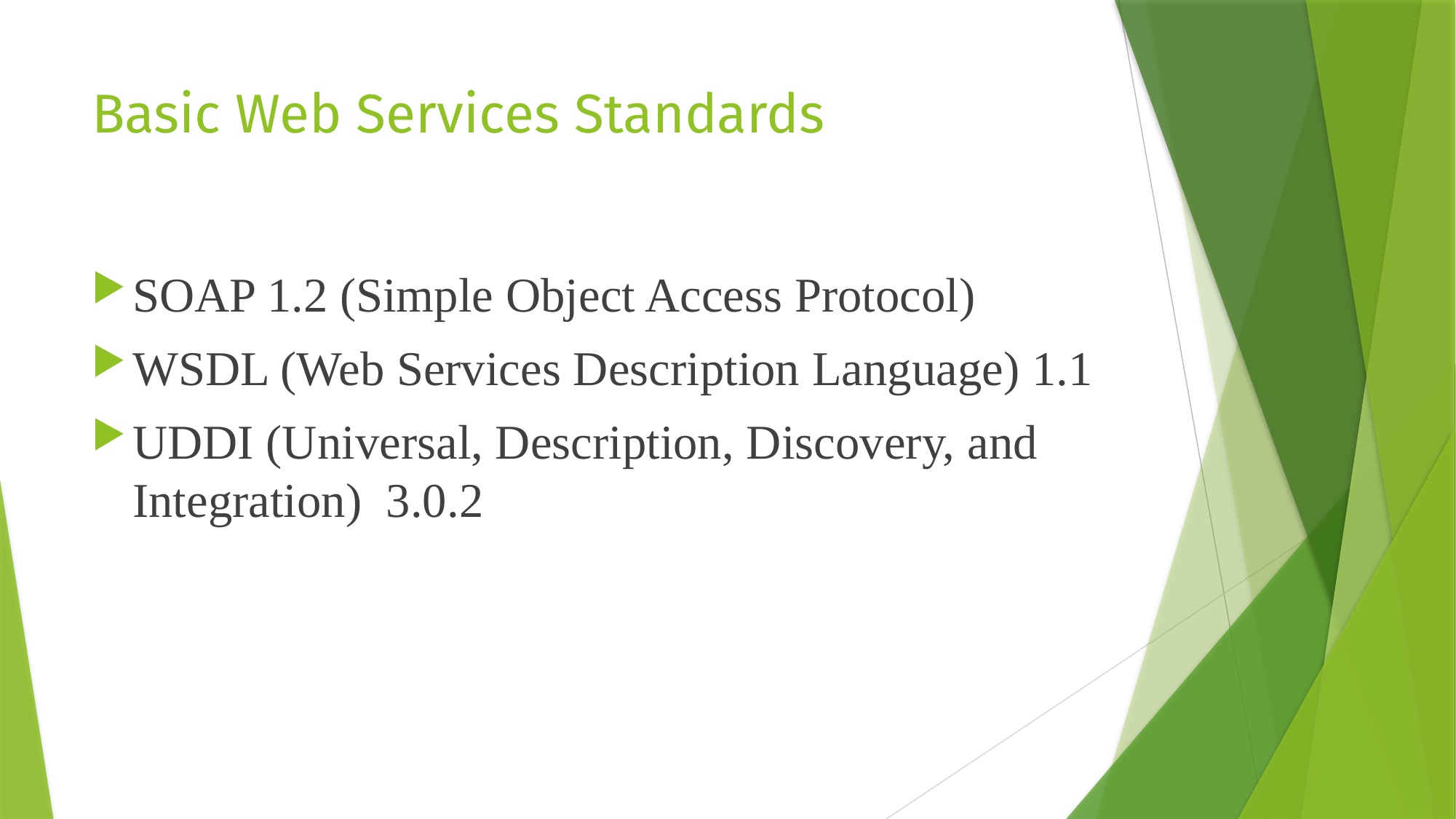

# Basic Web Services Standards
SOAP 1.2 (Simple Object Access Protocol)
WSDL (Web Services Description Language) 1.1
UDDI (Universal, Description, Discovery, and Integration)  3.0.2